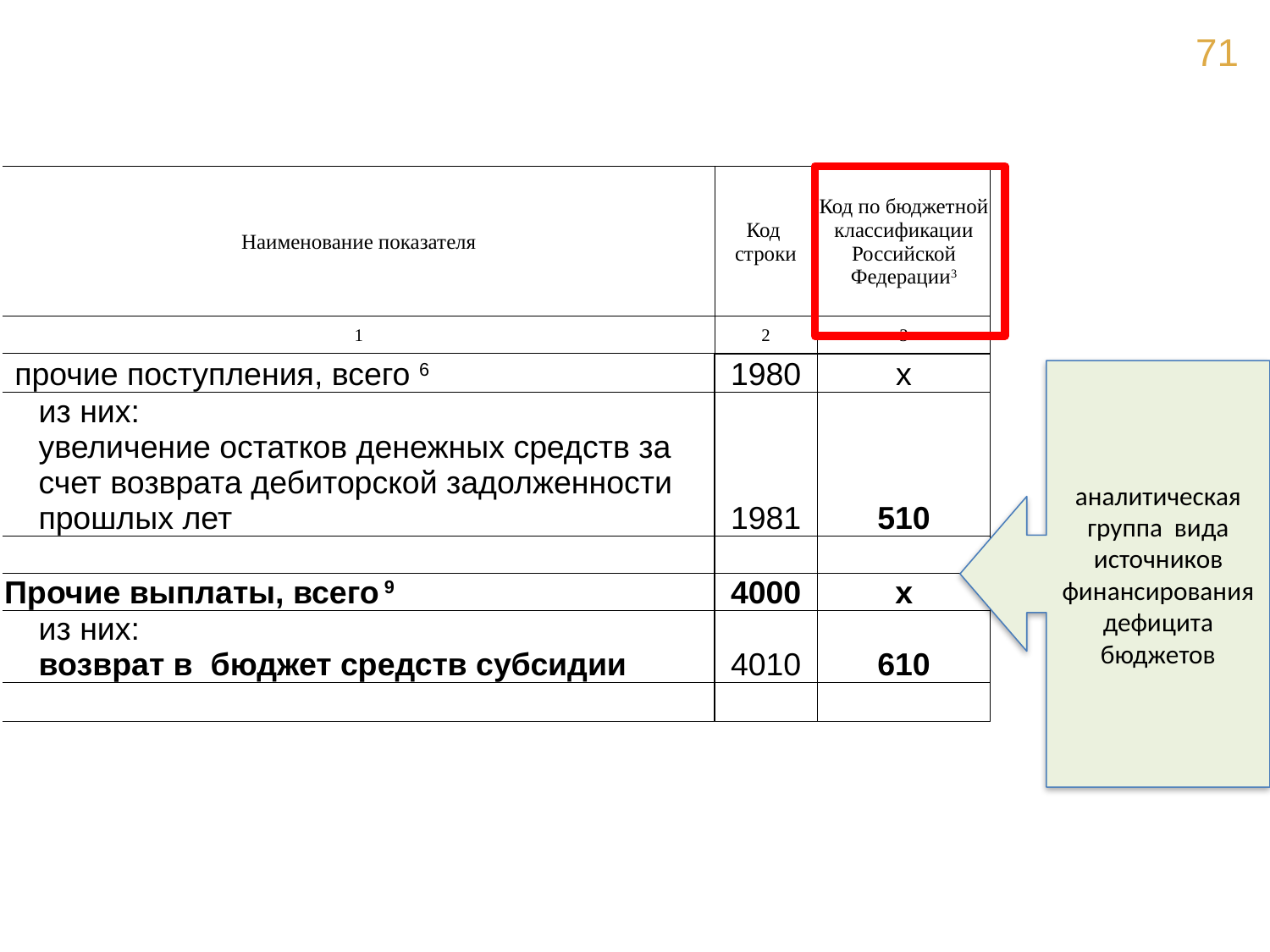

| Наименование показателя | Код строки | Код по бюджетной классификации Российской Федерации3 |
| --- | --- | --- |
| 1 | 2 | 3 |
| прочие поступления, всего 6 | 1980 | х |
| из них: увеличение остатков денежных средств за счет возврата дебиторской задолженности прошлых лет | 1981 | 510 |
|  |  |  |
| Прочие выплаты, всего 9 | 4000 | х |
| из них: возврат в бюджет средств субсидии | 4010 | 610 |
|  |  |  |

аналитическая группа  вида источников финансирования дефицита бюджетов